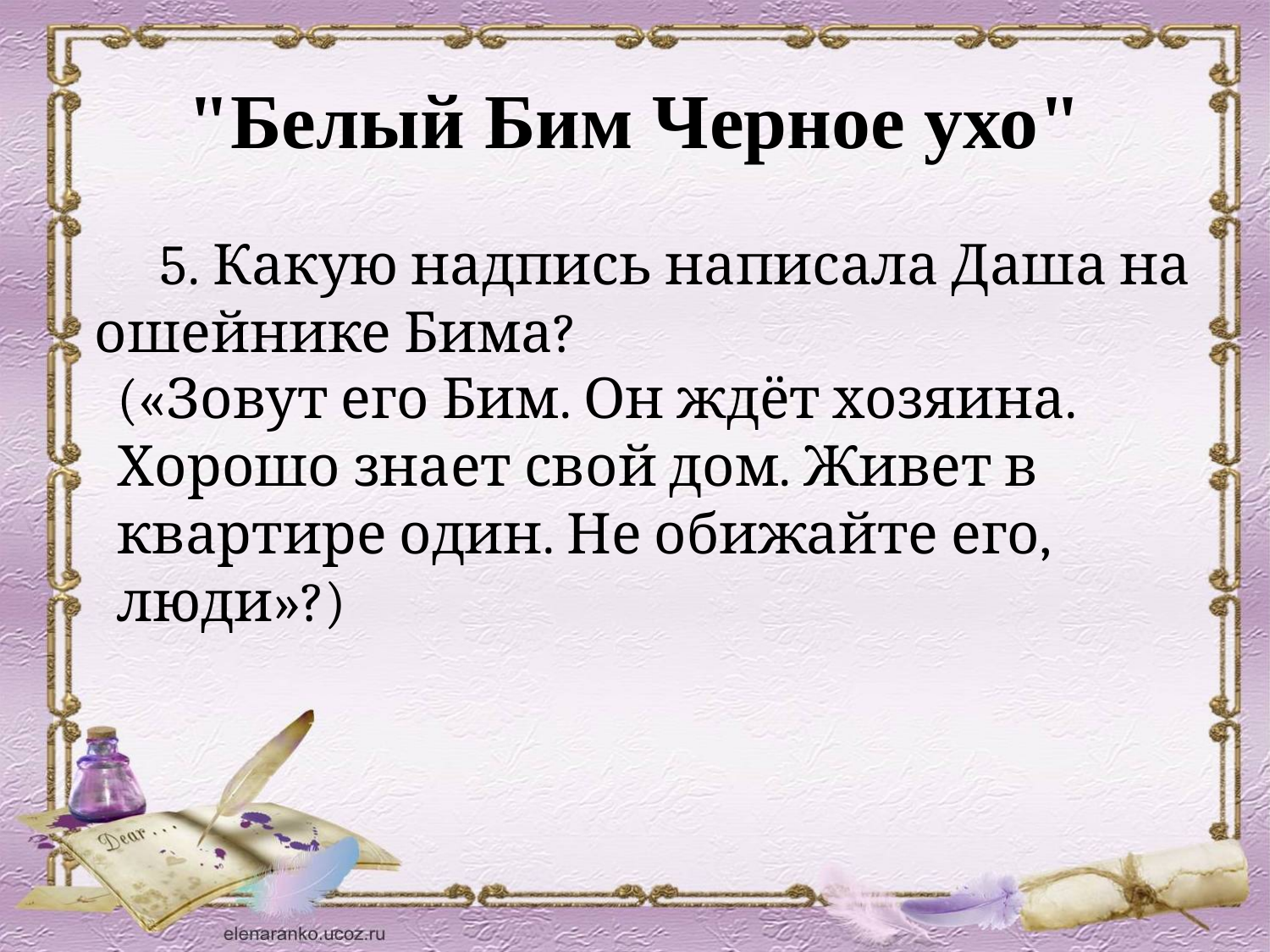

# "Белый Бим Черное ухо"
     5. Какую надпись написала Даша на ошейнике Бима?
(«Зовут его Бим. Он ждёт хозяина. Хорошо знает свой дом. Живет в квартире один. Не обижайте его, люди»?)